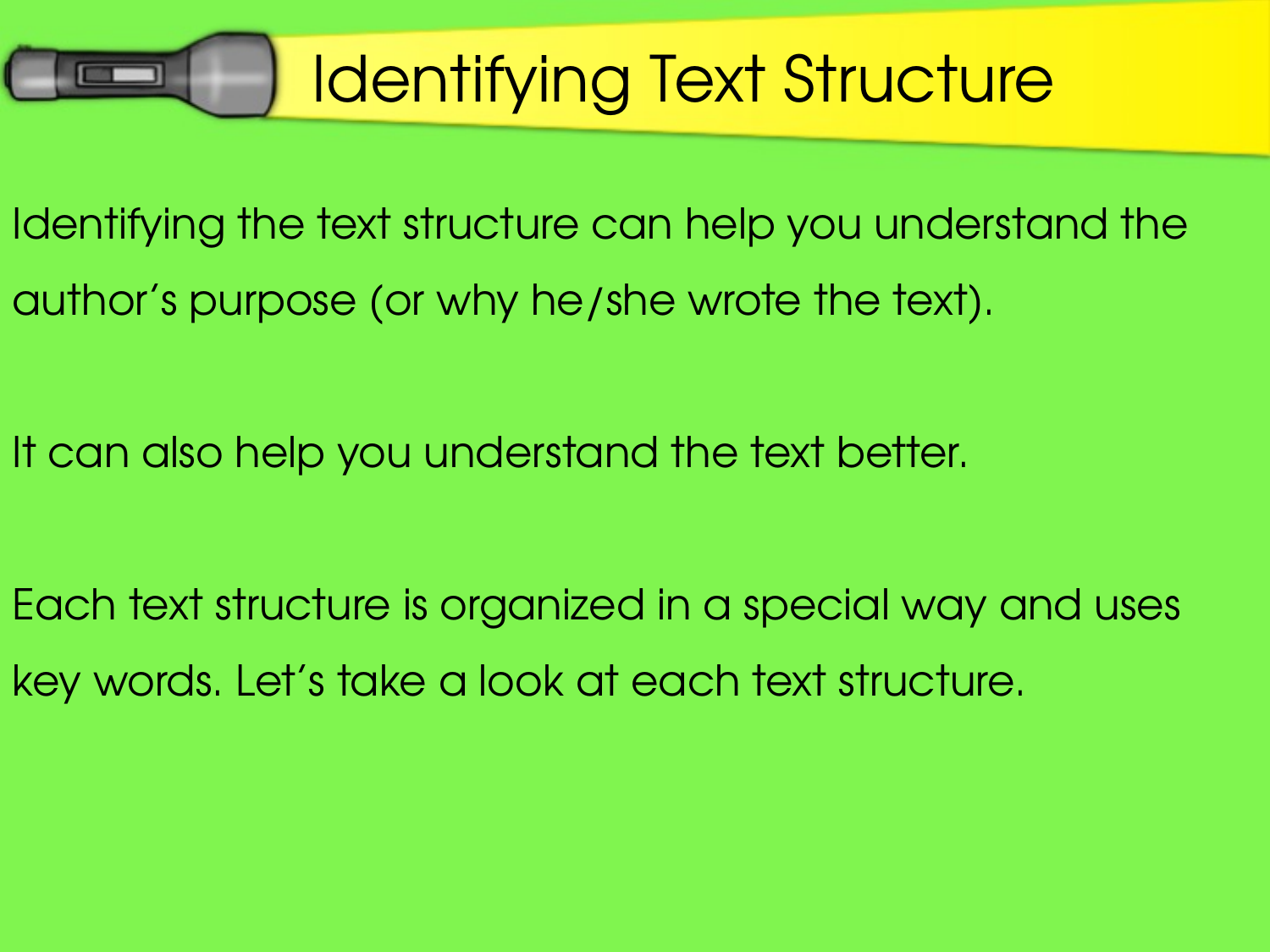

Identifying Text Structure
Identifying the text structure can help you understand the author’s purpose (or why he/she wrote the text).

It can also help you understand the text better.

Each text structure is organized in a special way and uses key words. Let’s take a look at each text structure.